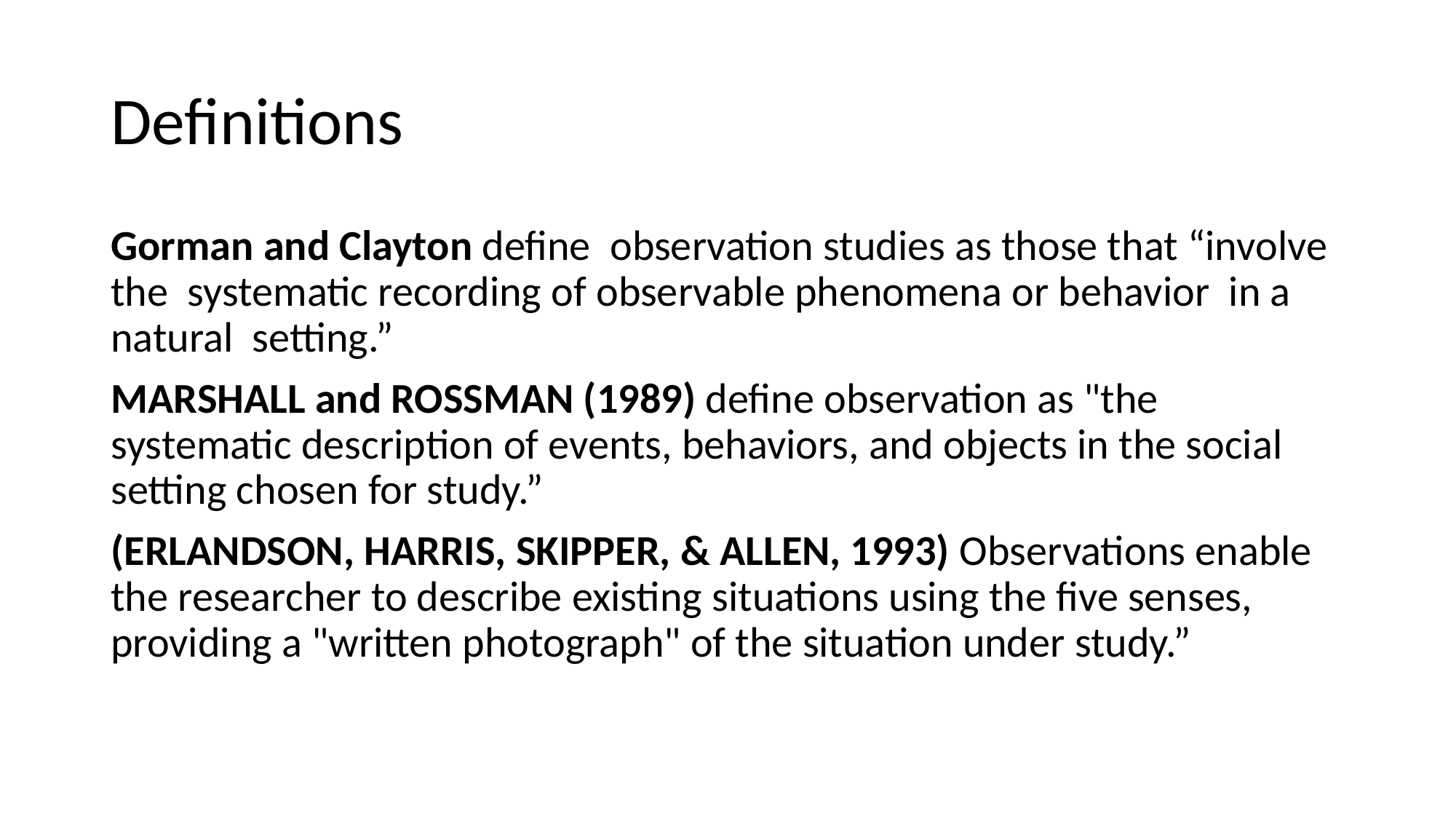

# Definitions
Gorman and Clayton deﬁne  observation studies as those that “involve the  systematic recording of observable phenomena or behavior  in a natural  setting.”
MARSHALL and ROSSMAN (1989) define observation as "the systematic description of events, behaviors, and objects in the social setting chosen for study.”
(ERLANDSON, HARRIS, SKIPPER, & ALLEN, 1993) Observations enable the researcher to describe existing situations using the five senses, providing a "written photograph" of the situation under study.”